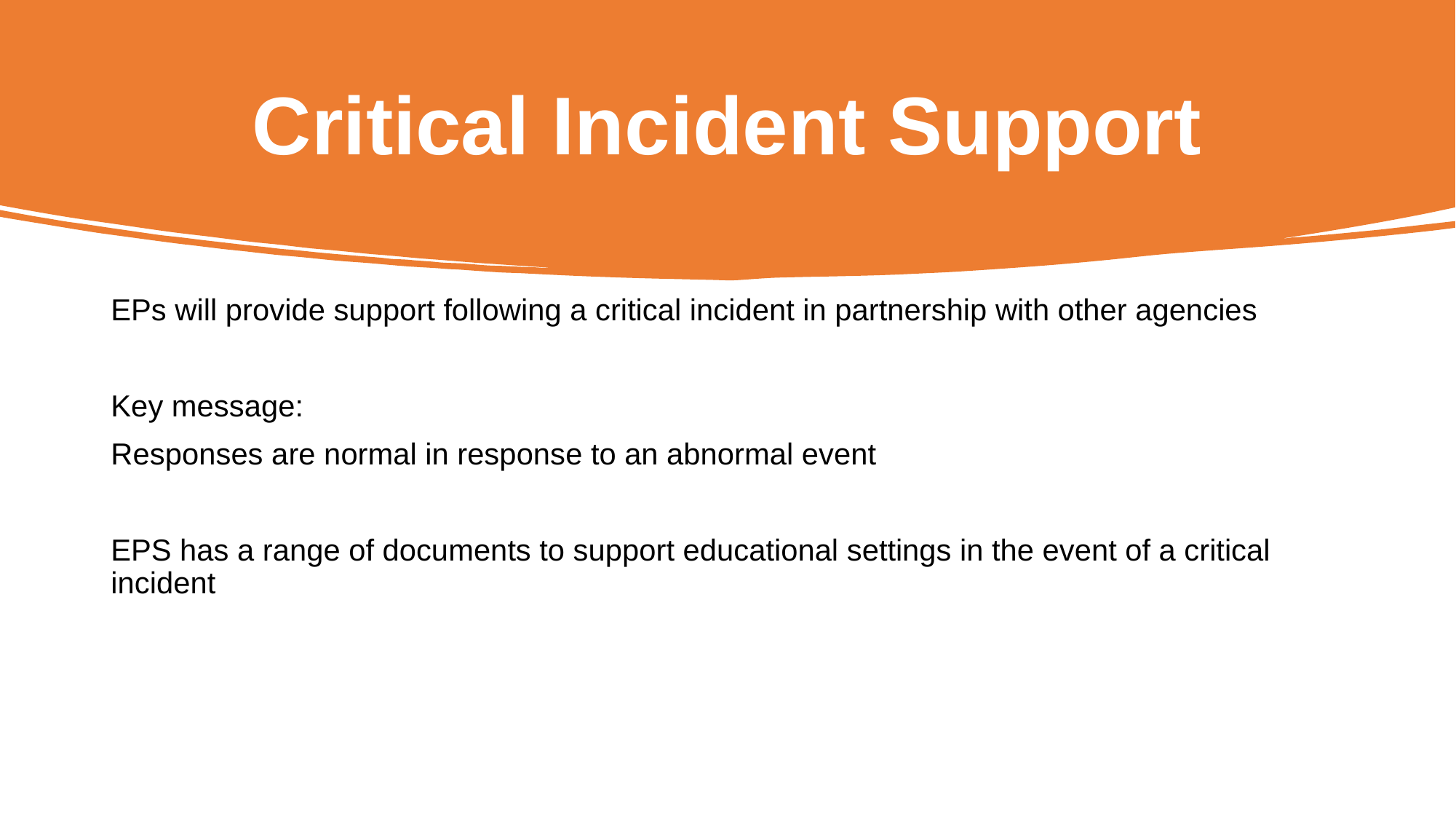

# Critical Incident Support
EPs will provide support following a critical incident in partnership with other agencies

Key message:
Responses are normal in response to an abnormal event

EPS has a range of documents to support educational settings in the event of a critical incident